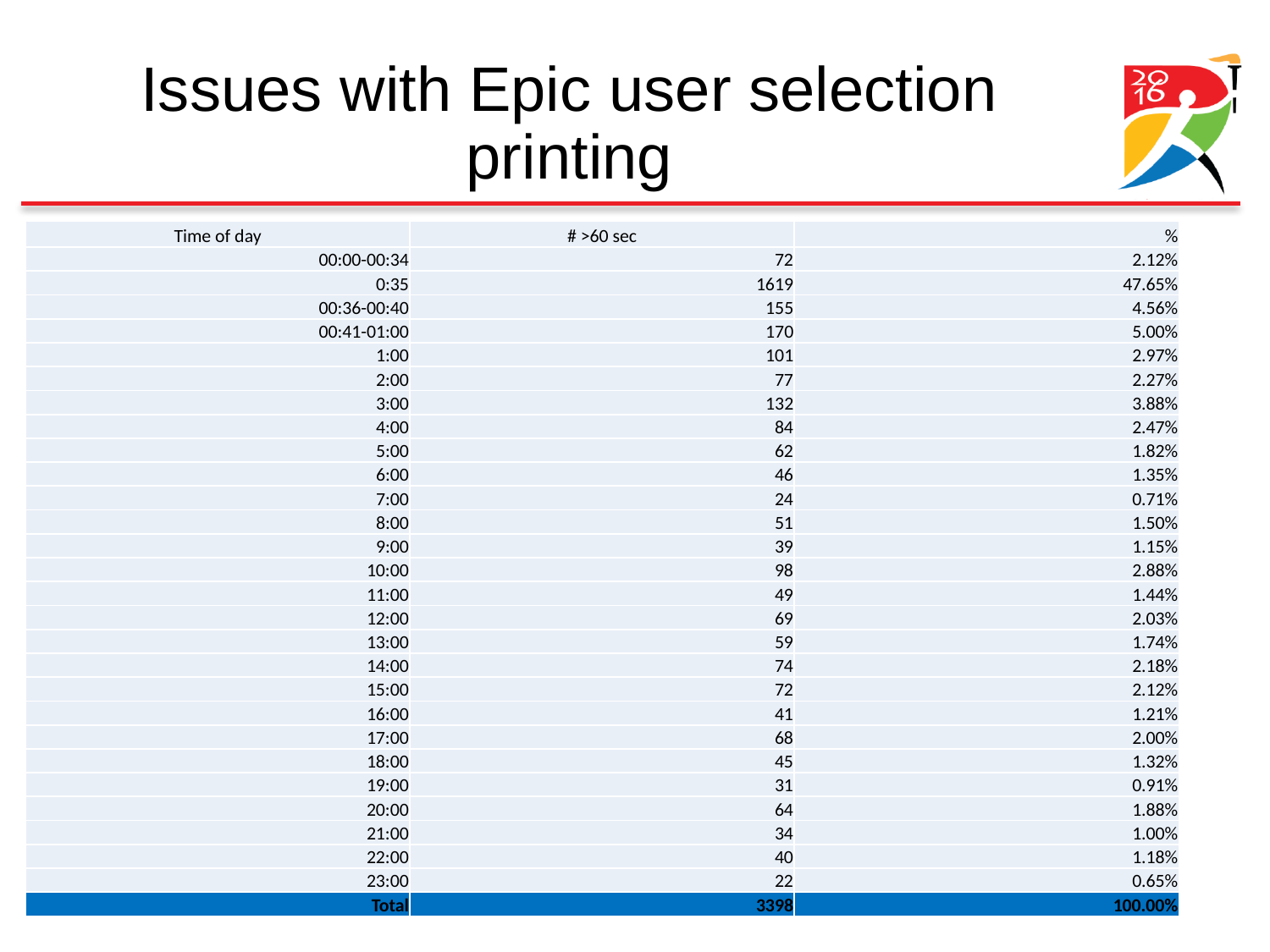

# Issues with Epic user selection printing

| Time of day | # >60 sec | % |
| --- | --- | --- |
| 00:00-00:34 | 72 | 2.12% |
| 0:35 | 1619 | 47.65% |
| 00:36-00:40 | 155 | 4.56% |
| 00:41-01:00 | 170 | 5.00% |
| 1:00 | 101 | 2.97% |
| 2:00 | 77 | 2.27% |
| 3:00 | 132 | 3.88% |
| 4:00 | 84 | 2.47% |
| 5:00 | 62 | 1.82% |
| 6:00 | 46 | 1.35% |
| 7:00 | 24 | 0.71% |
| 8:00 | 51 | 1.50% |
| 9:00 | 39 | 1.15% |
| 10:00 | 98 | 2.88% |
| 11:00 | 49 | 1.44% |
| 12:00 | 69 | 2.03% |
| 13:00 | 59 | 1.74% |
| 14:00 | 74 | 2.18% |
| 15:00 | 72 | 2.12% |
| 16:00 | 41 | 1.21% |
| 17:00 | 68 | 2.00% |
| 18:00 | 45 | 1.32% |
| 19:00 | 31 | 0.91% |
| 20:00 | 64 | 1.88% |
| 21:00 | 34 | 1.00% |
| 22:00 | 40 | 1.18% |
| 23:00 | 22 | 0.65% |
| Total | 3398 | 100.00% |